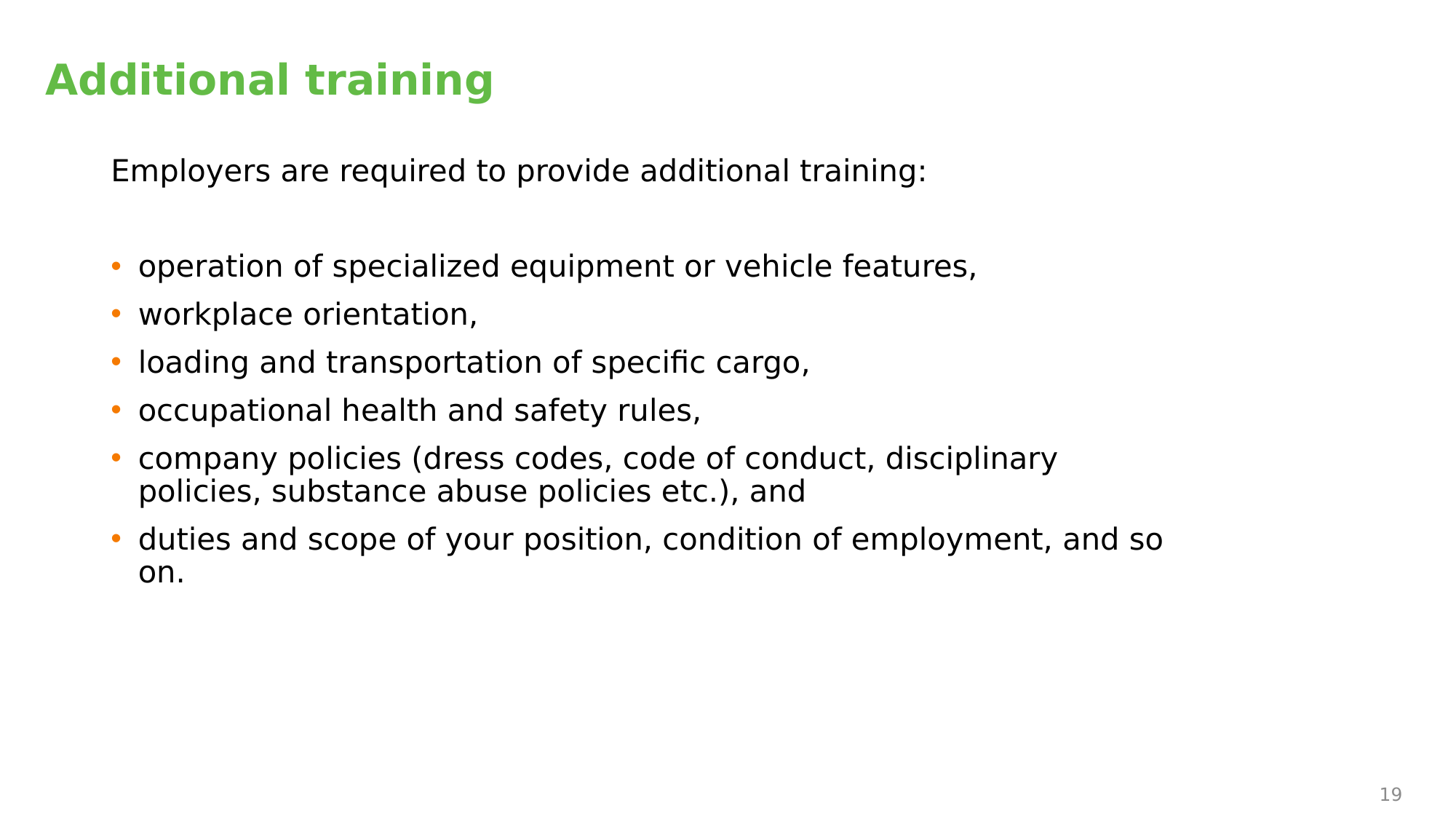

# Additional training
Employers are required to provide additional training:

operation of specialized equipment or vehicle features,
workplace orientation,
loading and transportation of specific cargo,
occupational health and safety rules,
company policies (dress codes, code of conduct, disciplinary policies, substance abuse policies etc.), and
duties and scope of your position, condition of employment, and so on.
19